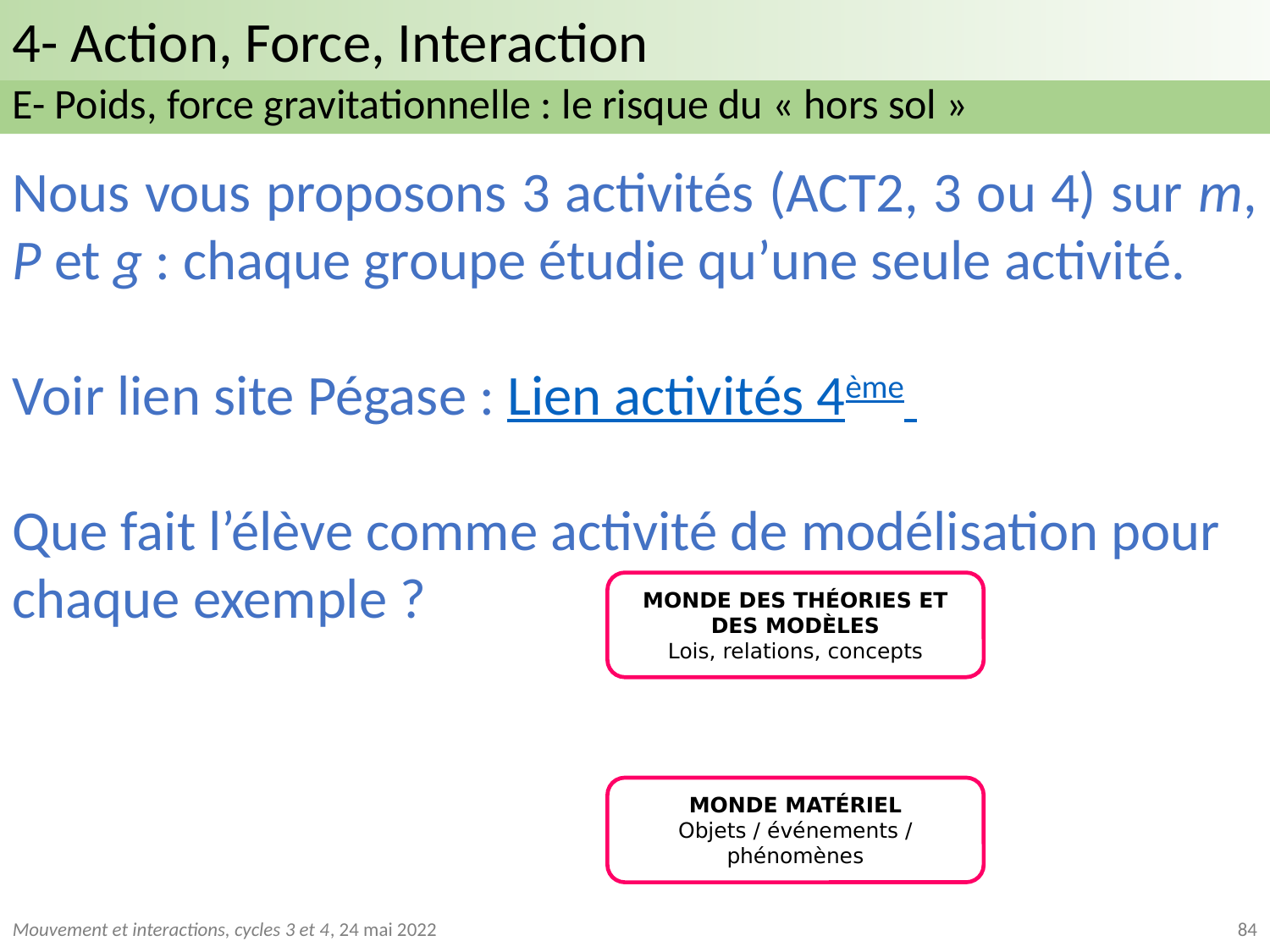

4- Action, Force, Interaction
4- Action, Force, Interaction
E- Poids, force gravitationnelle : le risque du « hors sol »
Nous vous proposons 3 activités (ACT2, 3 ou 4) sur m, P et g : chaque groupe étudie qu’une seule activité.

Voir lien site Pégase : Lien activités 4ème

Que fait l’élève comme activité de modélisation pour chaque exemple ?

MONDE DES THÉORIES ET DES MODÈLES
Lois, relations, concepts
MONDE MATÉRIEL
Objets / événements / phénomènes